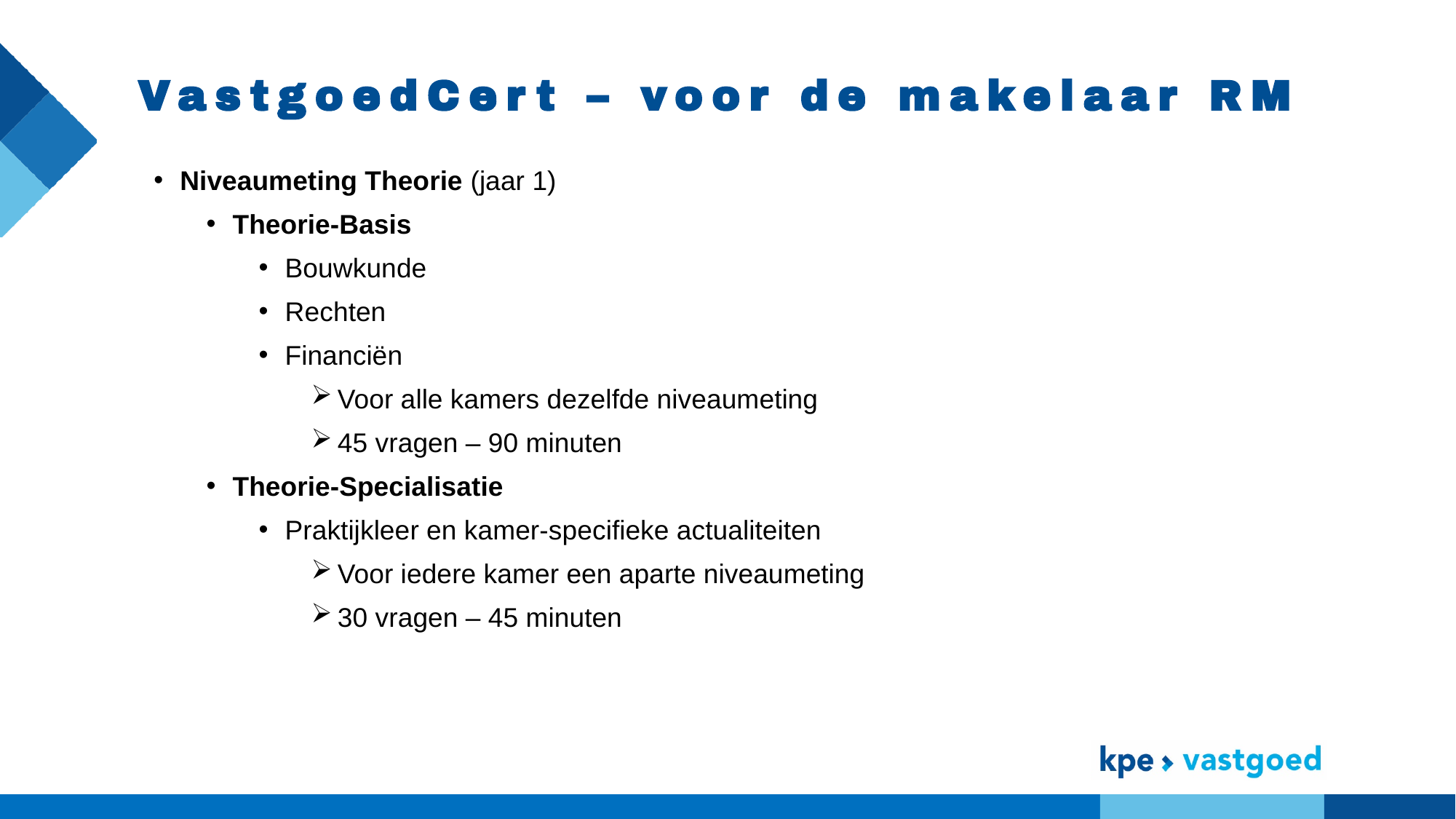

# VastgoedCert – voor de makelaar RM
Niveaumeting Theorie (jaar 1)
Theorie-Basis
Bouwkunde
Rechten
Financiën
Voor alle kamers dezelfde niveaumeting
45 vragen – 90 minuten
Theorie-Specialisatie
Praktijkleer en kamer-specifieke actualiteiten
Voor iedere kamer een aparte niveaumeting
30 vragen – 45 minuten